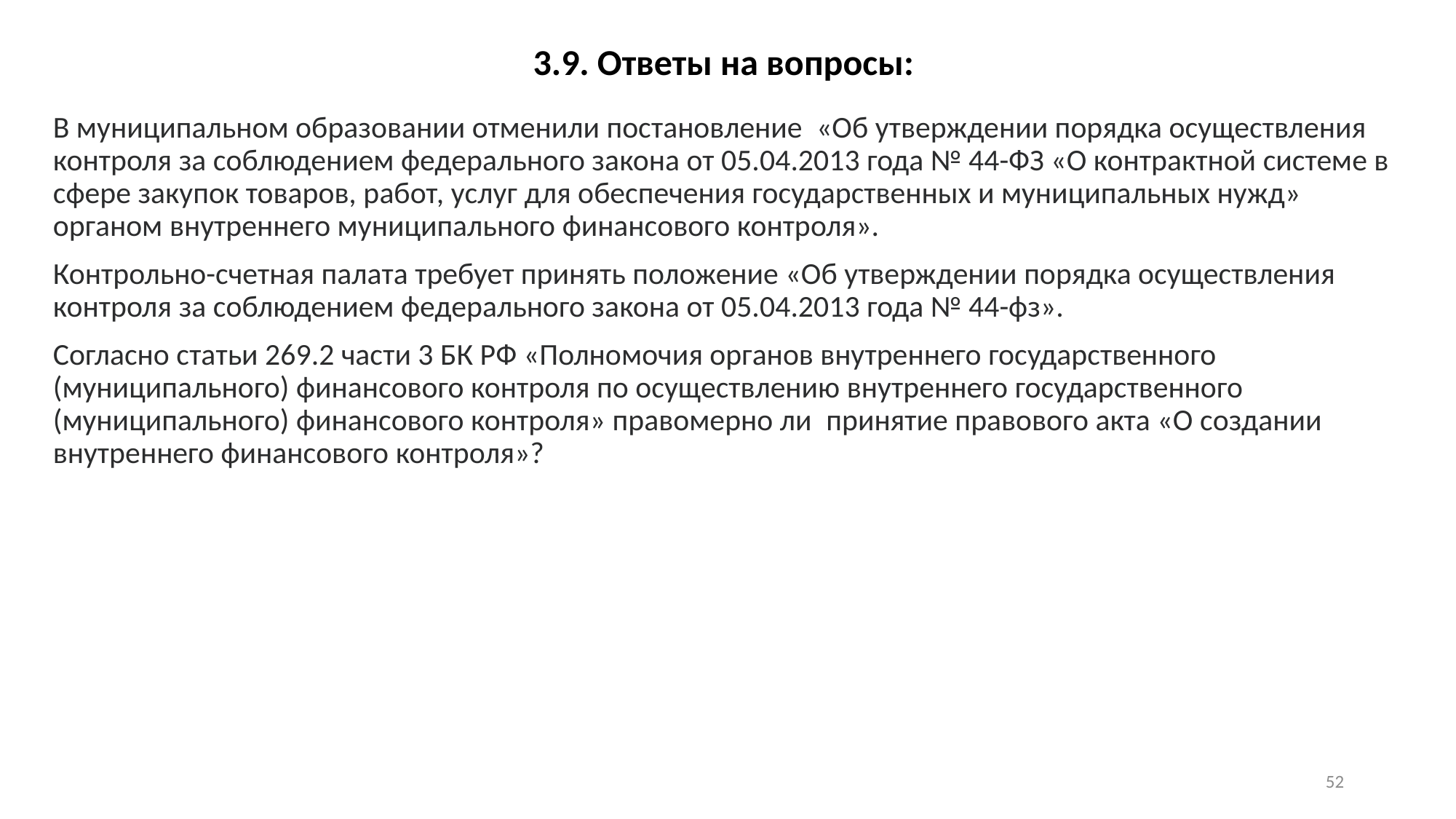

3.9. Ответы на вопросы:
В муниципальном образовании отменили постановление  «Об утверждении порядка осуществления контроля за соблюдением федерального закона от 05.04.2013 года № 44-ФЗ «О контрактной системе в сфере закупок товаров, работ, услуг для обеспечения государственных и муниципальных нужд» органом внутреннего муниципального финансового контроля».
Контрольно-счетная палата требует принять положение «Об утверждении порядка осуществления контроля за соблюдением федерального закона от 05.04.2013 года № 44-фз».
Согласно статьи 269.2 части 3 БК РФ «Полномочия органов внутреннего государственного (муниципального) финансового контроля по осуществлению внутреннего государственного (муниципального) финансового контроля» правомерно ли  принятие правового акта «О создании внутреннего финансового контроля»?

52